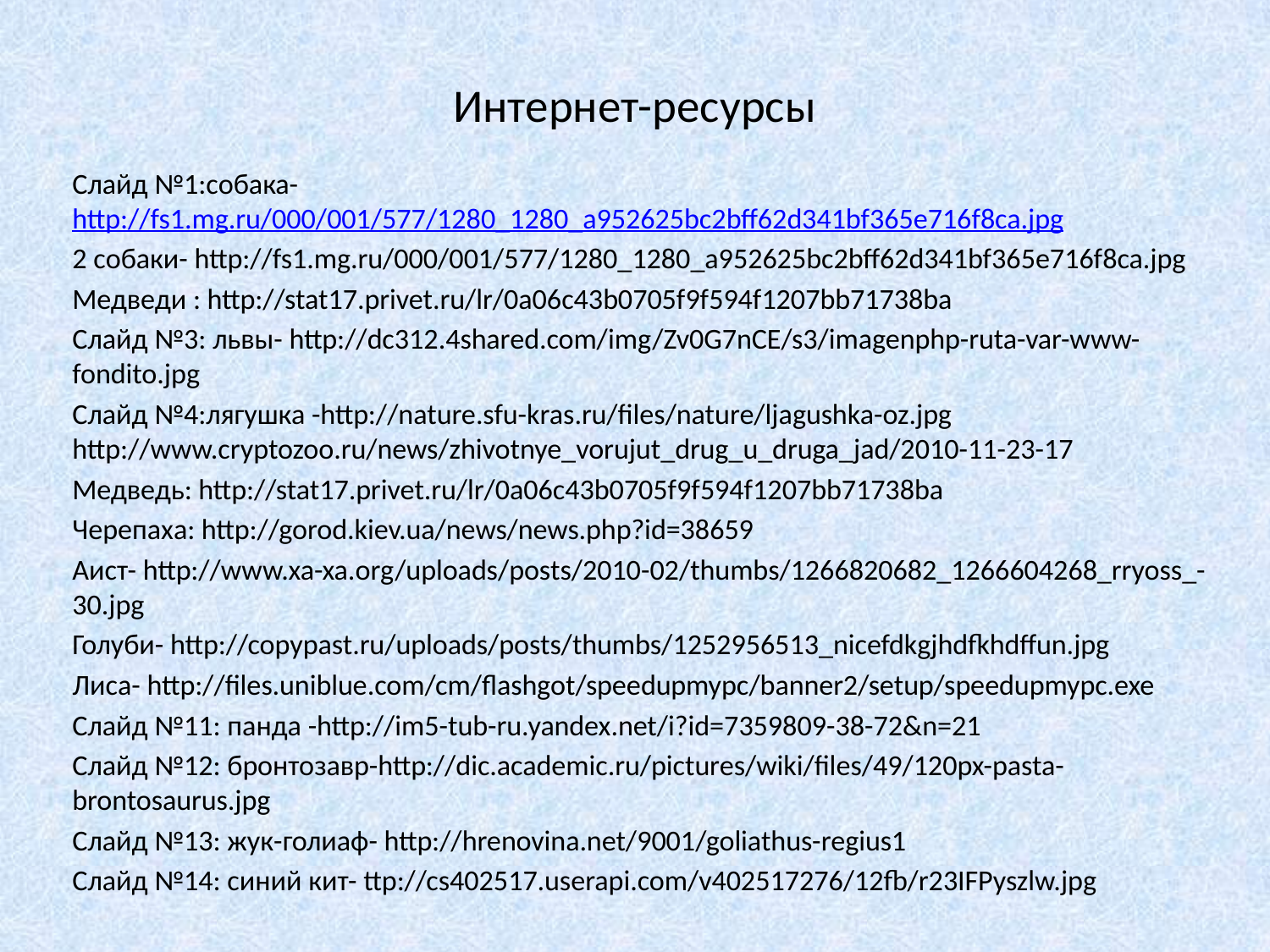

# Интернет-ресурсы
Слайд №1:собака- http://fs1.mg.ru/000/001/577/1280_1280_a952625bc2bff62d341bf365e716f8ca.jpg
2 собаки- http://fs1.mg.ru/000/001/577/1280_1280_a952625bc2bff62d341bf365e716f8ca.jpg
Медведи : http://stat17.privet.ru/lr/0a06c43b0705f9f594f1207bb71738ba
Слайд №3: львы- http://dc312.4shared.com/img/Zv0G7nCE/s3/imagenphp-ruta-var-www-fondito.jpg
Слайд №4:лягушка -http://nature.sfu-kras.ru/files/nature/ljagushka-oz.jpg http://www.cryptozoo.ru/news/zhivotnye_vorujut_drug_u_druga_jad/2010-11-23-17
Медведь: http://stat17.privet.ru/lr/0a06c43b0705f9f594f1207bb71738ba
Черепаха: http://gorod.kiev.ua/news/news.php?id=38659
Аист- http://www.xa-xa.org/uploads/posts/2010-02/thumbs/1266820682_1266604268_rryoss_-30.jpg
Голуби- http://copypast.ru/uploads/posts/thumbs/1252956513_nicefdkgjhdfkhdffun.jpg
Лиса- http://files.uniblue.com/cm/flashgot/speedupmypc/banner2/setup/speedupmypc.exe
Слайд №11: панда -http://im5-tub-ru.yandex.net/i?id=7359809-38-72&n=21
Слайд №12: бронтозавр-http://dic.academic.ru/pictures/wiki/files/49/120px-pasta-brontosaurus.jpg
Слайд №13: жук-голиаф- http://hrenovina.net/9001/goliathus-regius1
Слайд №14: синий кит- ttp://cs402517.userapi.com/v402517276/12fb/r23IFPyszlw.jpg